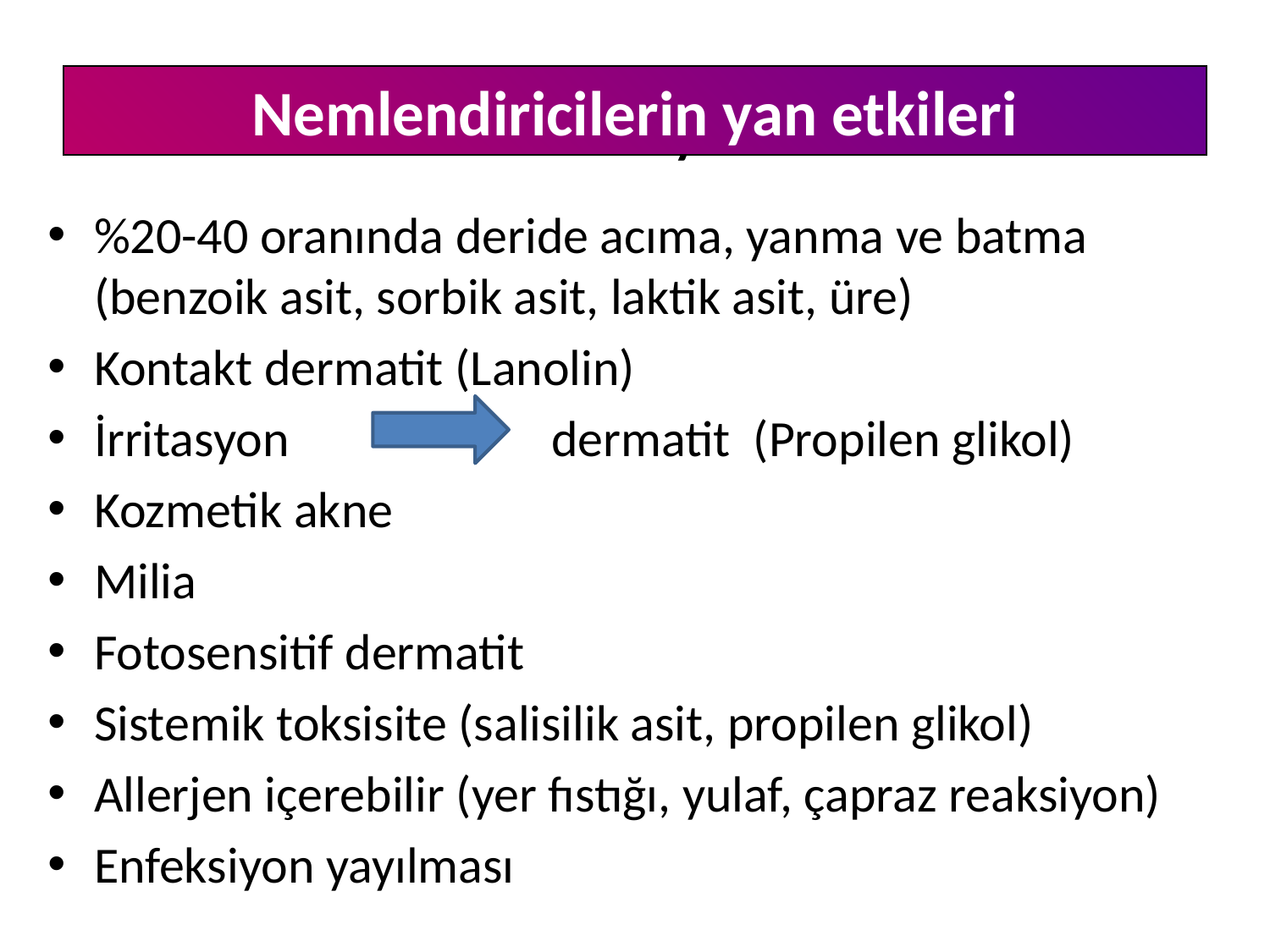

# Nemlendirici yan etkileri
Nemlendiricilerin yan etkileri
%20-40 oranında deride acıma, yanma ve batma (benzoik asit, sorbik asit, laktik asit, üre)
Kontakt dermatit (Lanolin)
İrritasyon	           	dermatit  (Propilen glikol)
Kozmetik akne
Milia
Fotosensitif dermatit
Sistemik toksisite (salisilik asit, propilen glikol)
Allerjen içerebilir (yer fıstığı, yulaf, çapraz reaksiyon)
Enfeksiyon yayılması